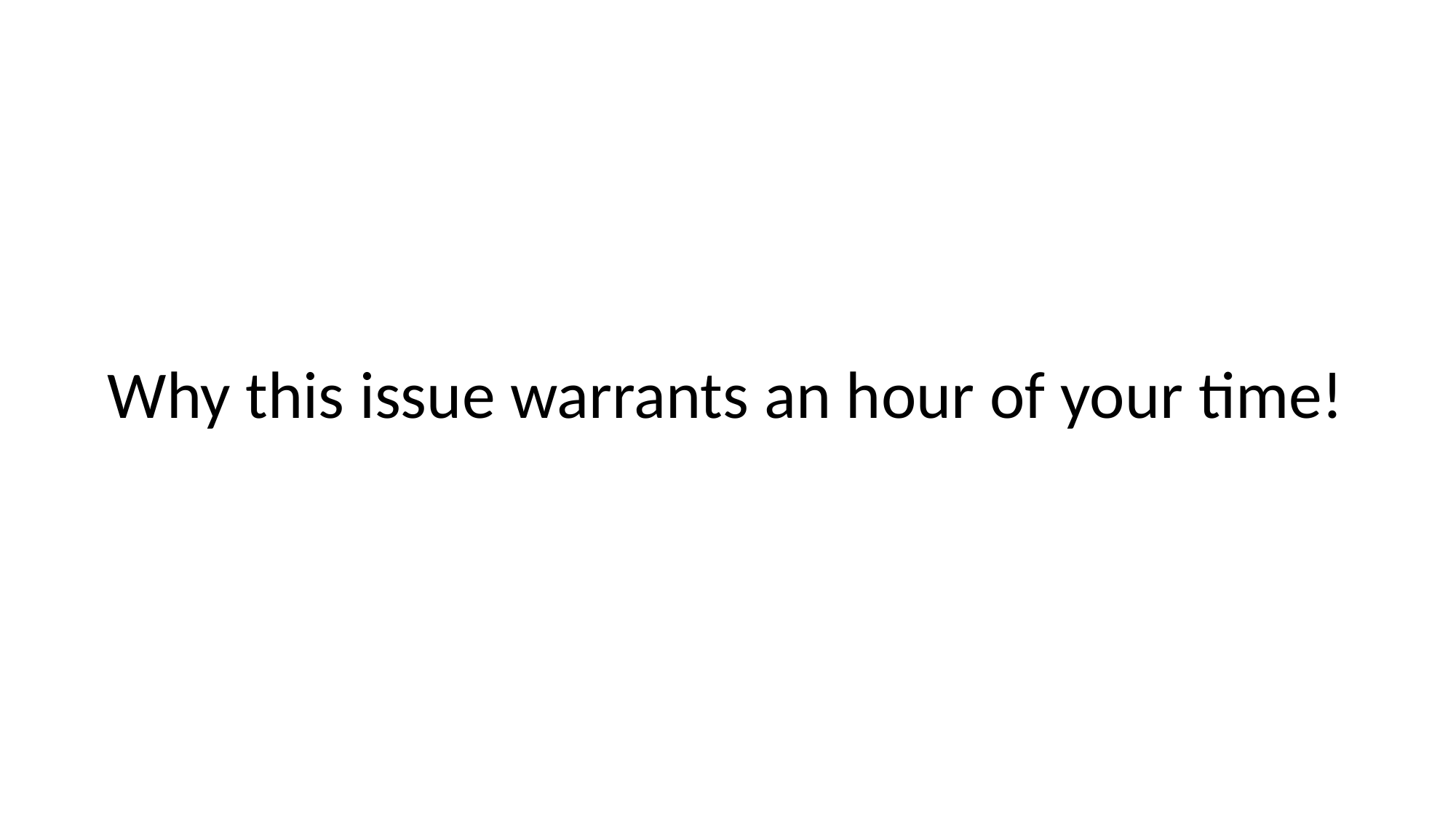

Why this issue warrants an hour of your time!